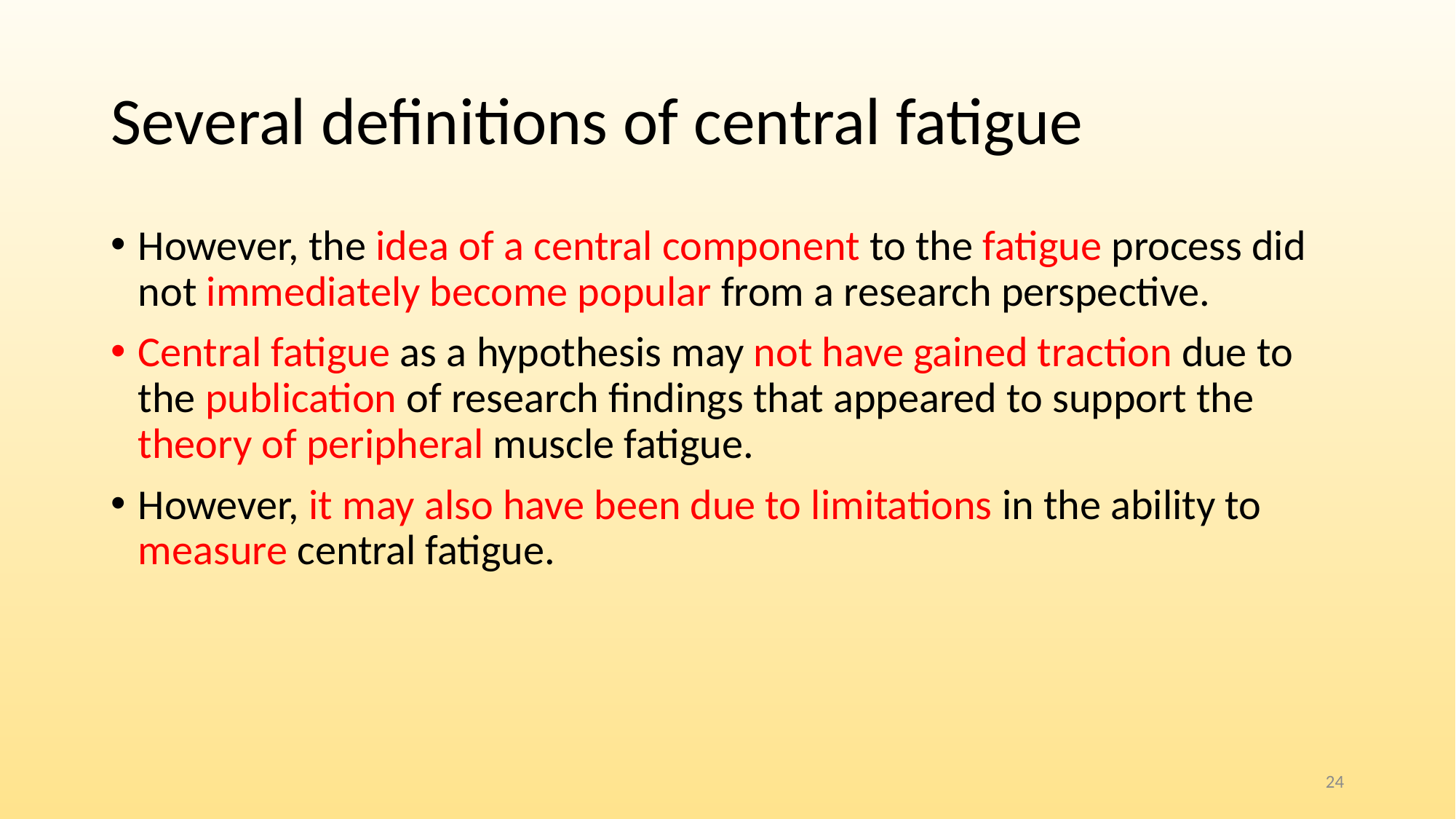

# Several definitions of central fatigue
However, the idea of a central component to the fatigue process did not immediately become popular from a research perspective.
Central fatigue as a hypothesis may not have gained traction due to the publication of research findings that appeared to support the theory of peripheral muscle fatigue.
However, it may also have been due to limitations in the ability to measure central fatigue.

24